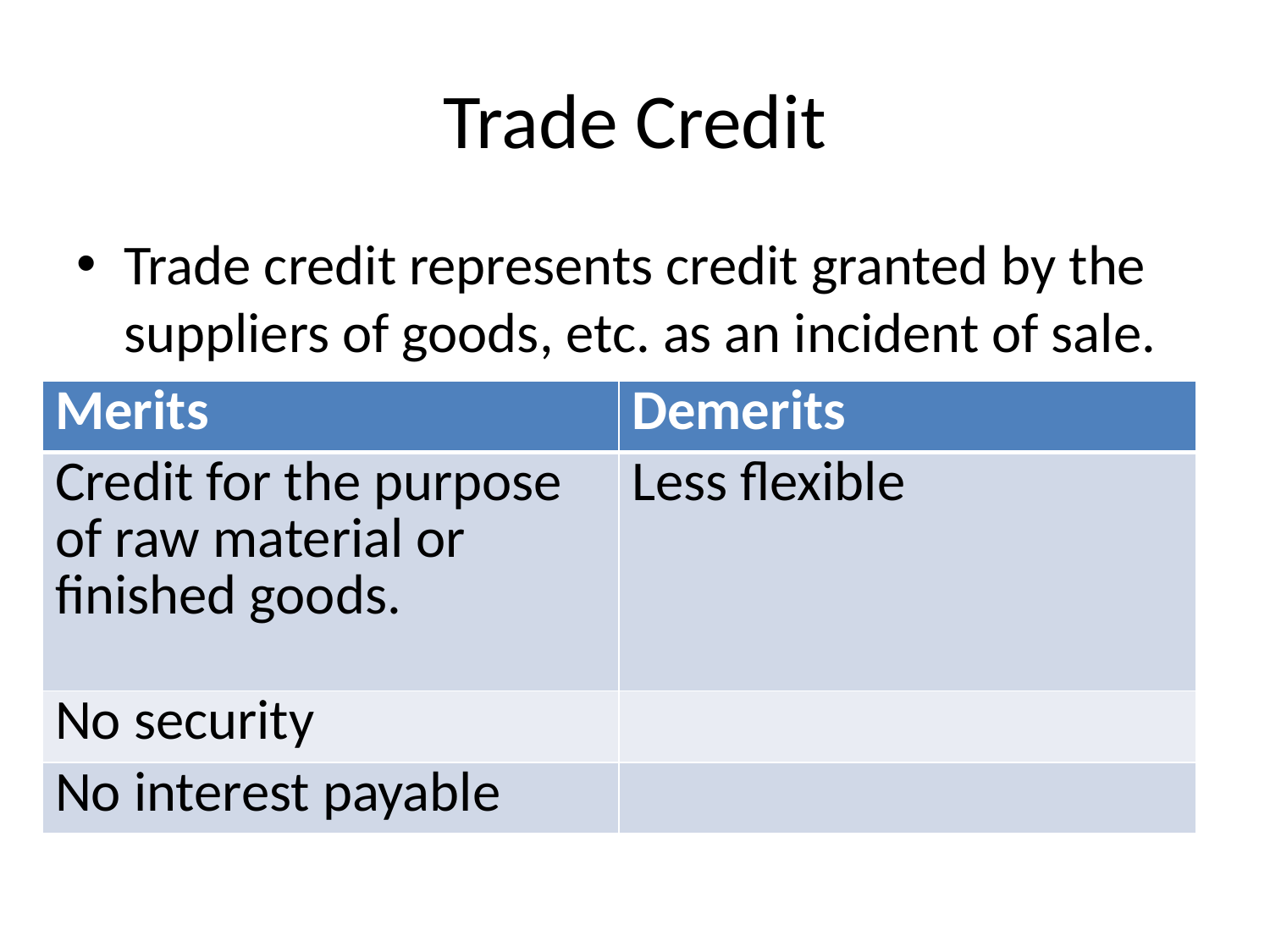

# Trade Credit
Trade credit represents credit granted by the suppliers of goods, etc. as an incident of sale.

| Merits | Demerits |
| --- | --- |
| Credit for the purpose of raw material or finished goods. | Less flexible |
| No security |  |
| No interest payable |  |